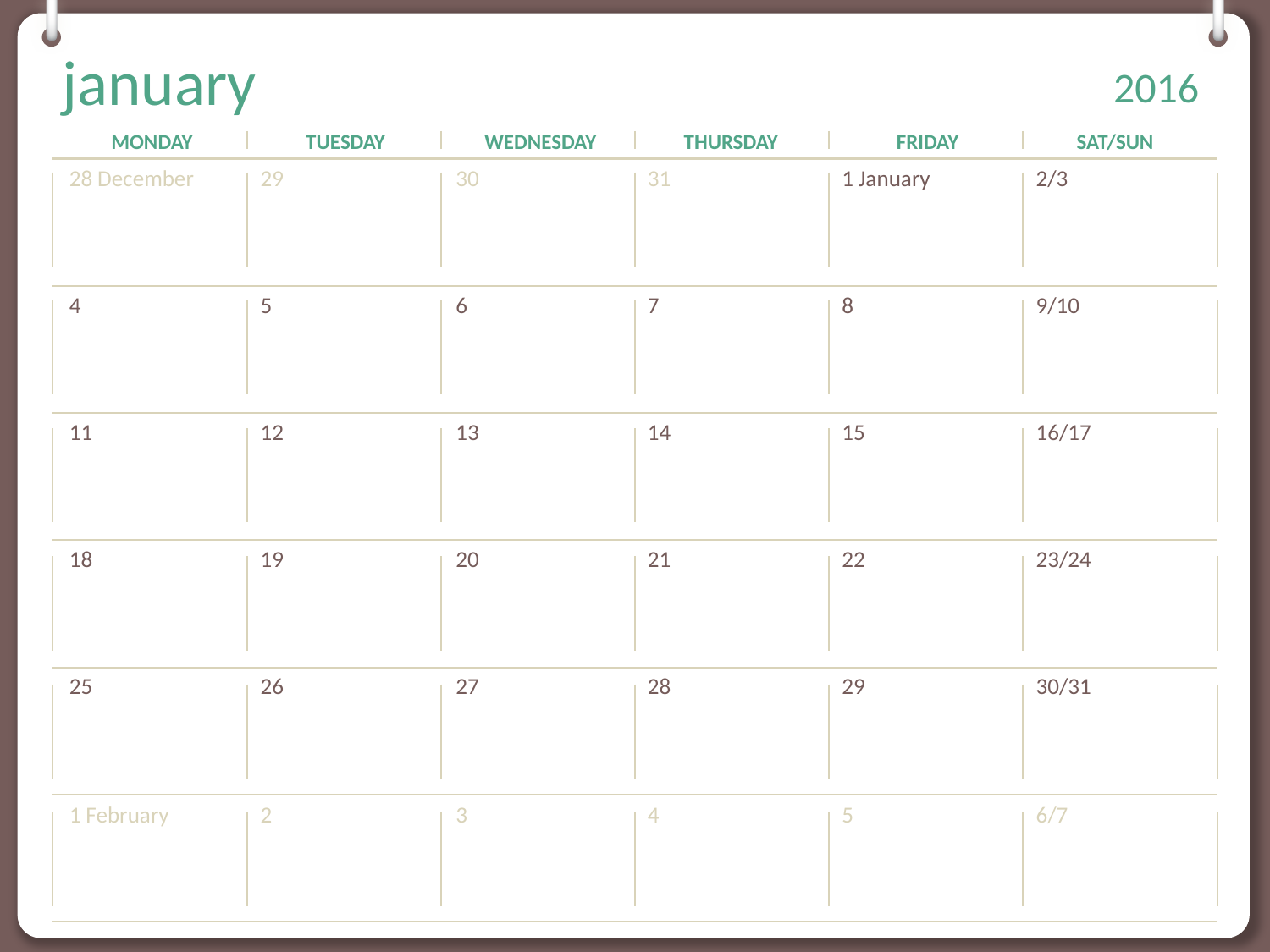

Hoot Book Check Out on 18th of December

First Day Back

Hoot Ch. 1 & 2
Hoot Vocab  Ch. 1-4

Hoot Ch. 1 -2 Quiz

Hoot Ch. 3 & 4
Hoot Vocab Ch. 1-4

Hoot Vocab Quiz Ch. 1-4
Hoot Ch. 3-4 Quiz

No School
Hoot Chapter 5
Hoot Vocab 5-7

No School- Recard Day
Maga's Birthday

Hoot Chapter 6 & 7
Hoot Vocab Ch. 5 - 7

Hoot Vocab Ch. 5 - 7 Quiz
Hoot Ch. 5 - 7 Quiz